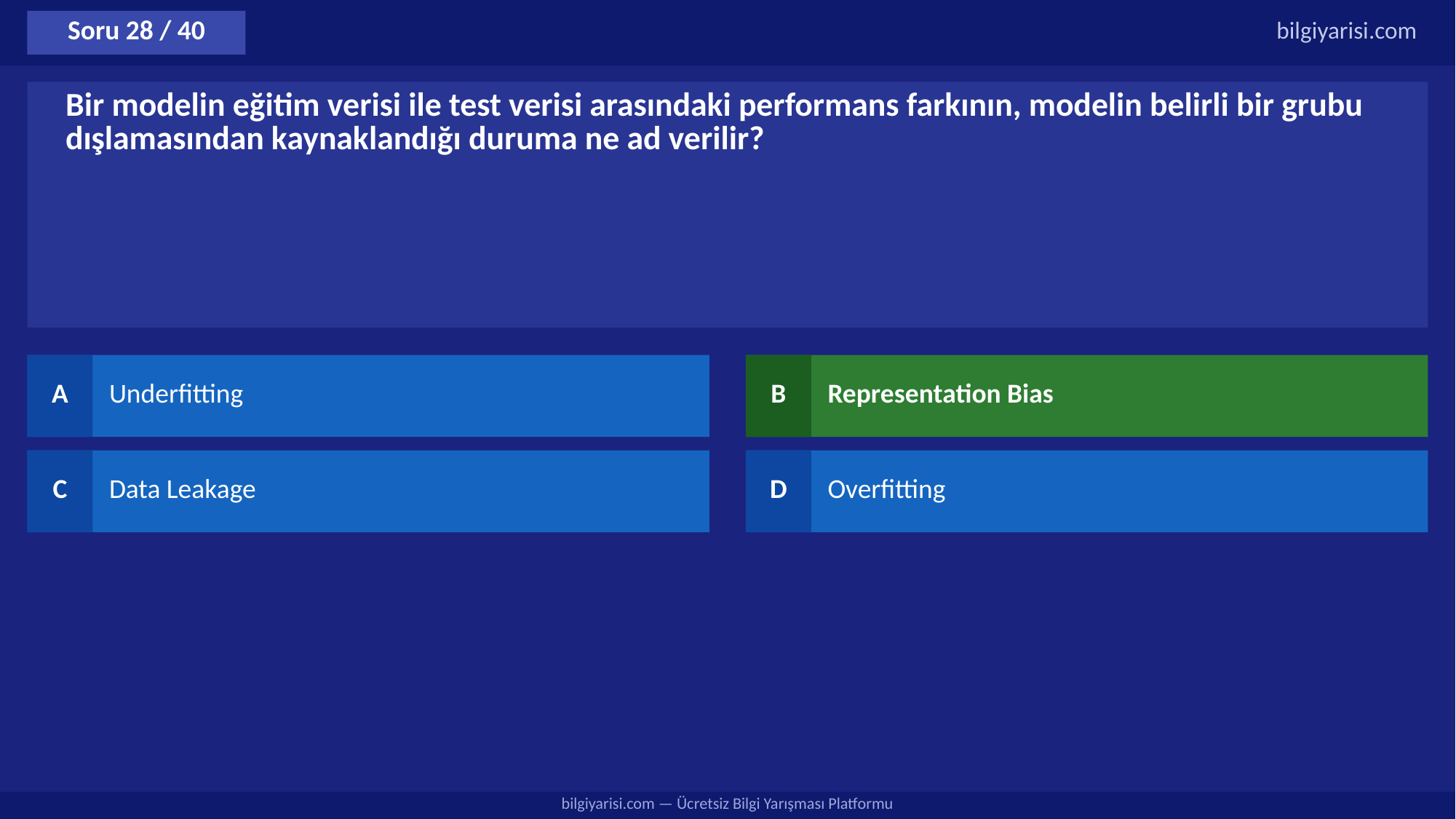

Soru 28 / 40
bilgiyarisi.com

Bir modelin eğitim verisi ile test verisi arasındaki performans farkının, modelin belirli bir grubu dışlamasından kaynaklandığı duruma ne ad verilir?

A
Underfitting

B
Representation Bias

C
Data Leakage

D
Overfitting
bilgiyarisi.com — Ücretsiz Bilgi Yarışması Platformu